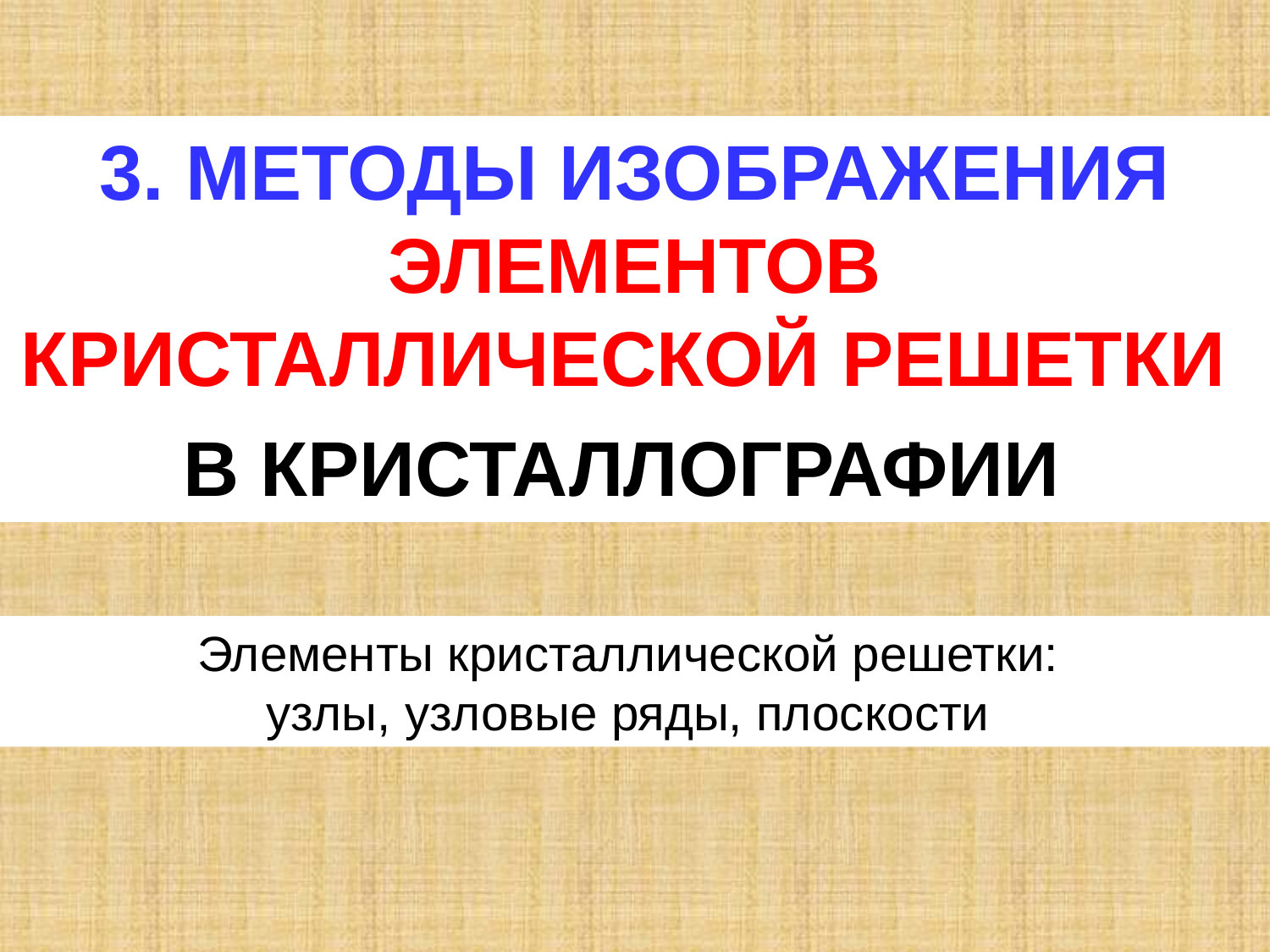

3. МЕТОДЫ ИЗОБРАЖЕНИЯ ЭЛЕМЕНТОВ КРИСТАЛЛИЧЕСКОЙ РЕШЕТКИ
В КРИСТАЛЛОГРАФИИ
Элементы кристаллической решетки:
узлы, узловые ряды, плоскости